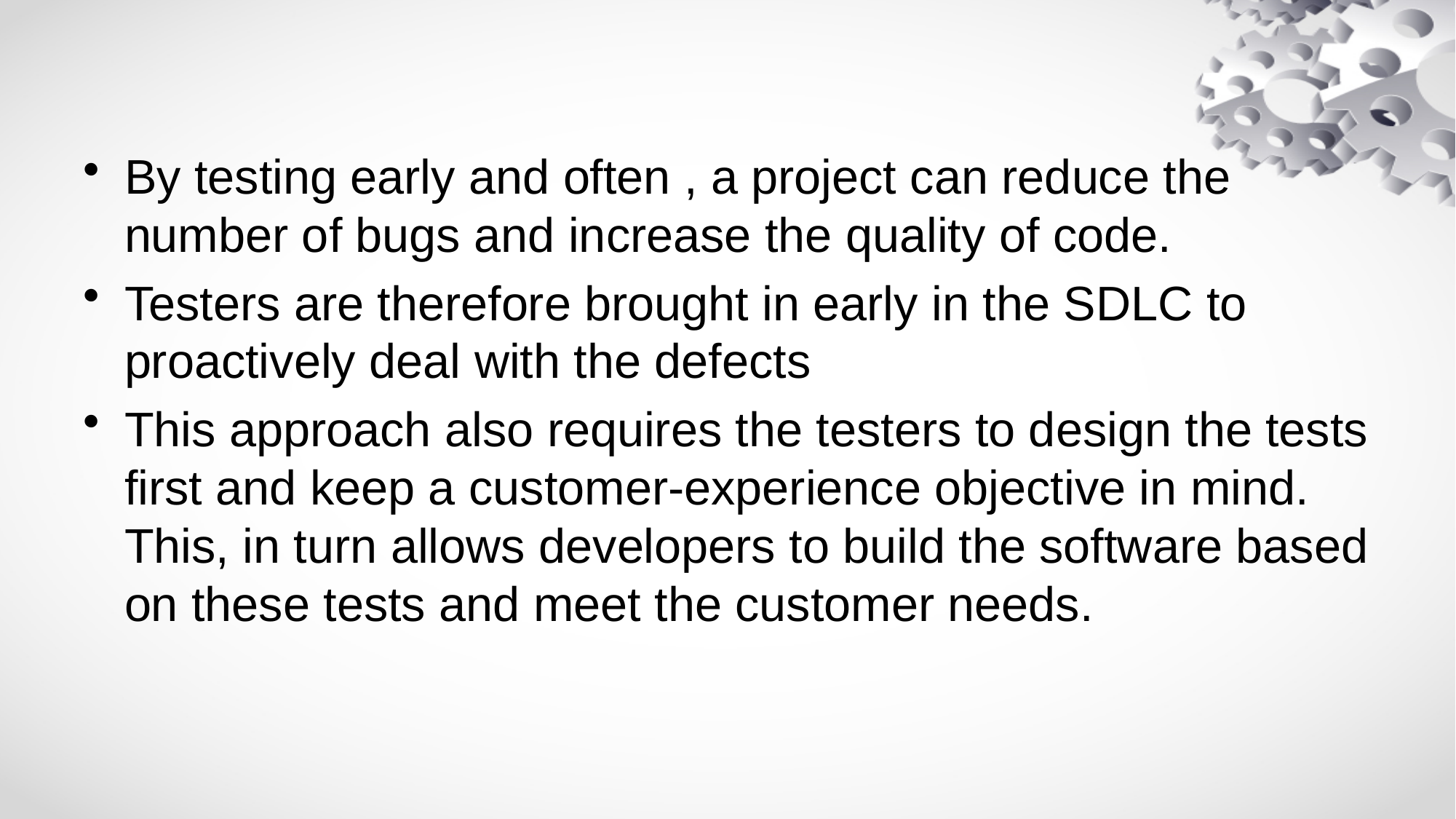

By testing early and often , a project can reduce the number of bugs and increase the quality of code.
Testers are therefore brought in early in the SDLC to proactively deal with the defects
This approach also requires the testers to design the tests first and keep a customer-experience objective in mind. This, in turn allows developers to build the software based on these tests and meet the customer needs.